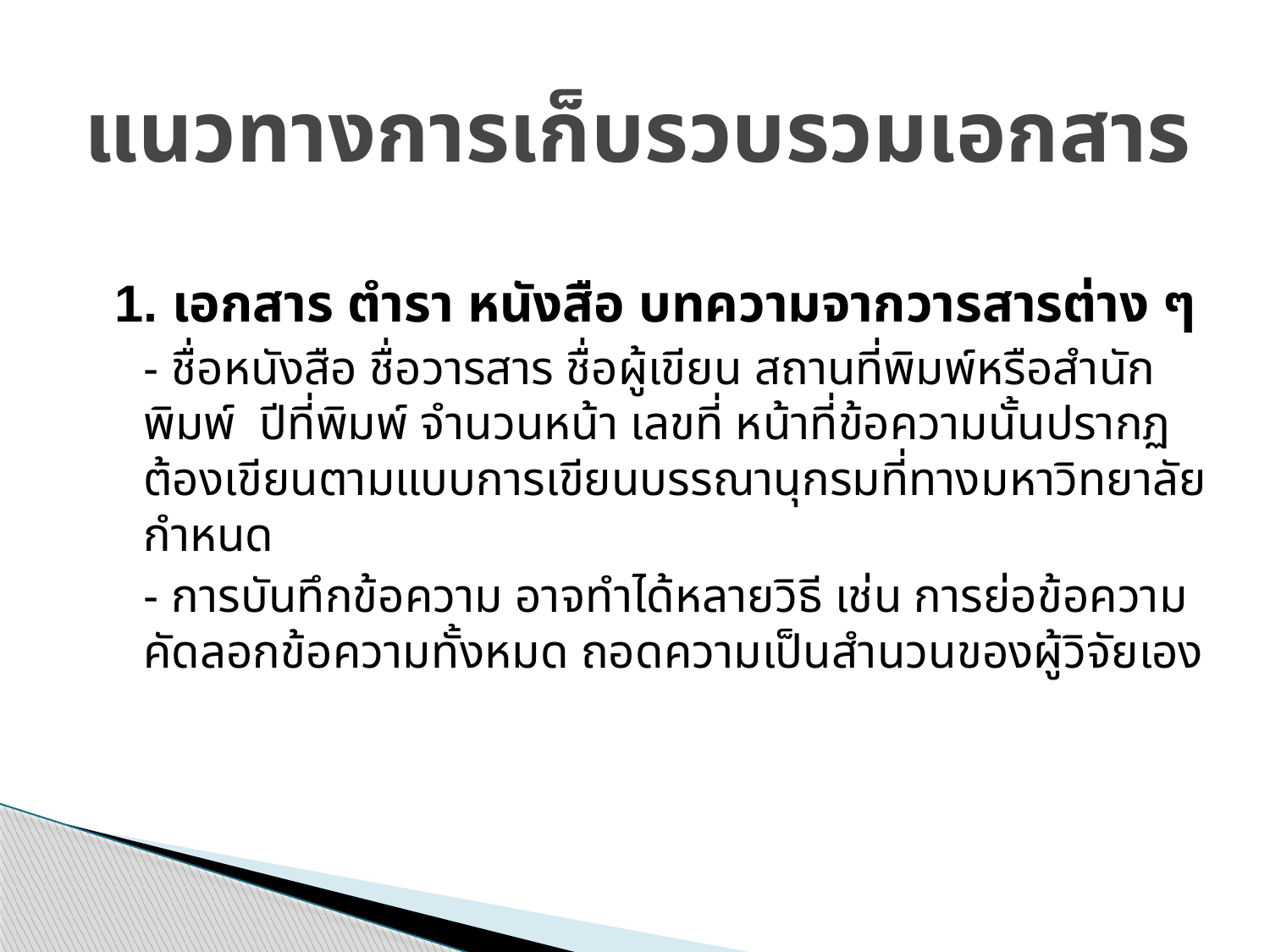

# แนวทางการเก็บรวบรวมเอกสาร
1. เอกสาร ตำรา หนังสือ บทความจากวารสารต่าง ๆ
	- ชื่อหนังสือ ชื่อวารสาร ชื่อผู้เขียน สถานที่พิมพ์หรือสำนักพิมพ์  ปีที่พิมพ์ จำนวนหน้า เลขที่ หน้าที่ข้อความนั้นปรากฏ ต้องเขียนตามแบบการเขียนบรรณานุกรมที่ทางมหาวิทยาลัยกำหนด
	- การบันทึกข้อความ อาจทำได้หลายวิธี เช่น การย่อข้อความ คัดลอกข้อความทั้งหมด ถอดความเป็นสำนวนของผู้วิจัยเอง